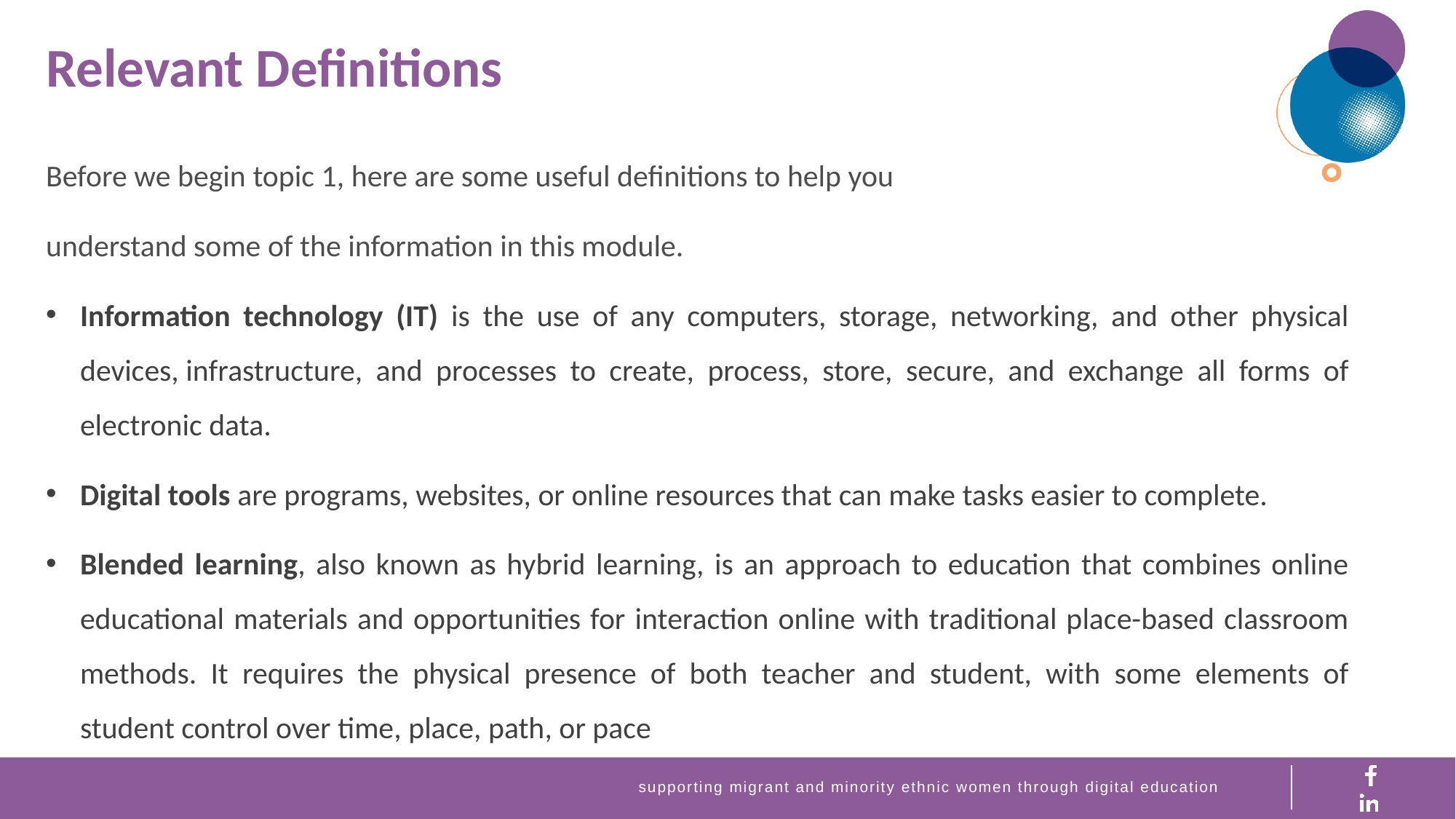

Relevant Definitions
Before we begin topic 1, here are some useful definitions to help you
understand some of the information in this module.
Information technology (IT) is the use of any computers, storage, networking, and other physical devices, infrastructure, and processes to create, process, store, secure, and exchange all forms of electronic data.
Digital tools are programs, websites, or online resources that can make tasks easier to complete.
Blended learning, also known as hybrid learning, is an approach to education that combines online educational materials and opportunities for interaction online with traditional place-based classroom methods. It requires the physical presence of both teacher and student, with some elements of student control over time, place, path, or pace